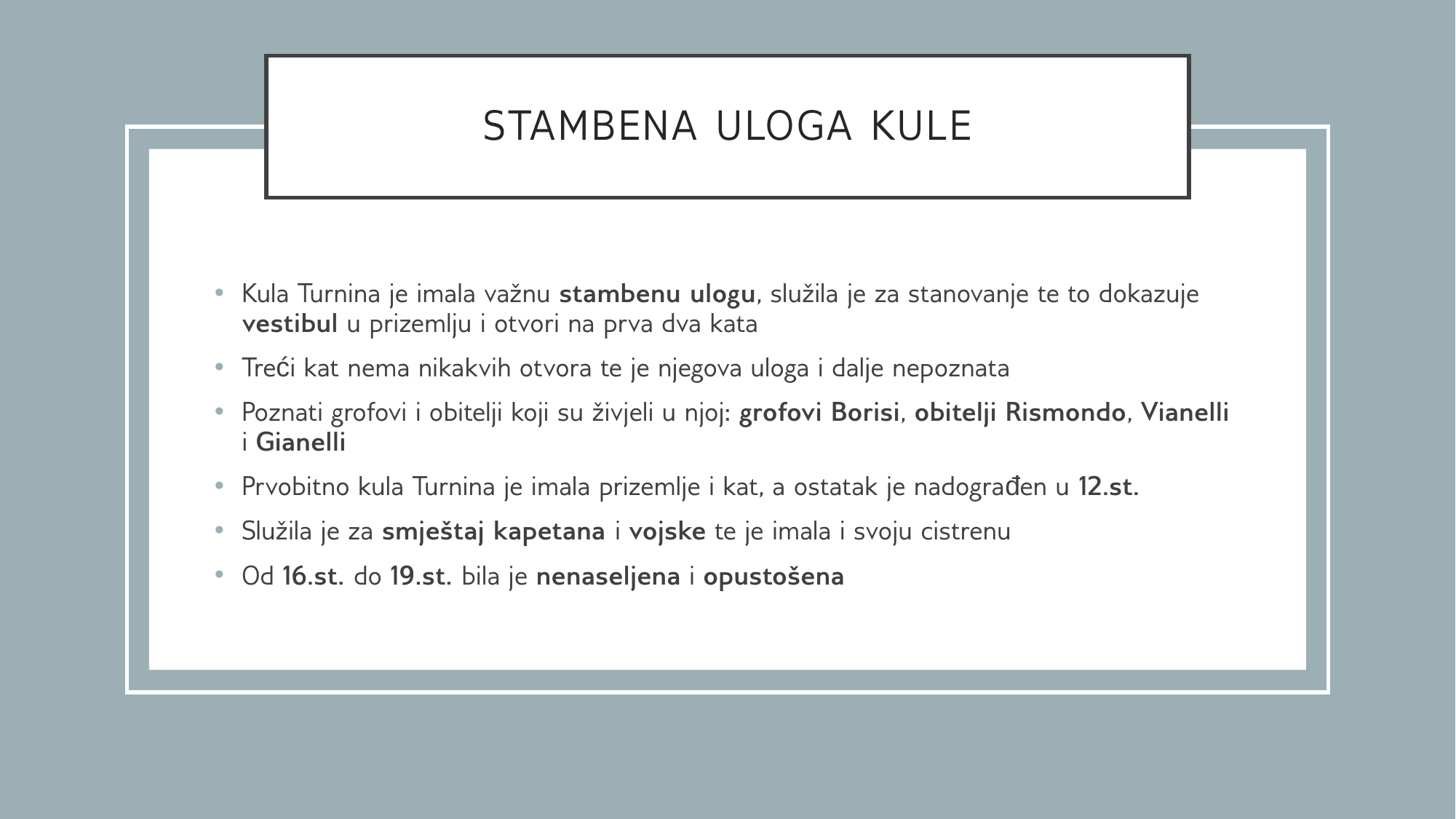

# Stambena uloga kule

Kula Turnina je imala važnu stambenu ulogu, služila je za stanovanje te to dokazuje vestibul u prizemlju i otvori na prva dva kata
Treći kat nema nikakvih otvora te je njegova uloga i dalje nepoznata
Poznati grofovi i obitelji koji su živjeli u njoj: grofovi Borisi, obitelji Rismondo, Vianelli i Gianelli
Prvobitno kula Turnina je imala prizemlje i kat, a ostatak je nadograđen u 12.st.
Služila je za smještaj kapetana i vojske te je imala i svoju cistrenu
Od 16.st. do 19.st. bila je nenaseljena i opustošena